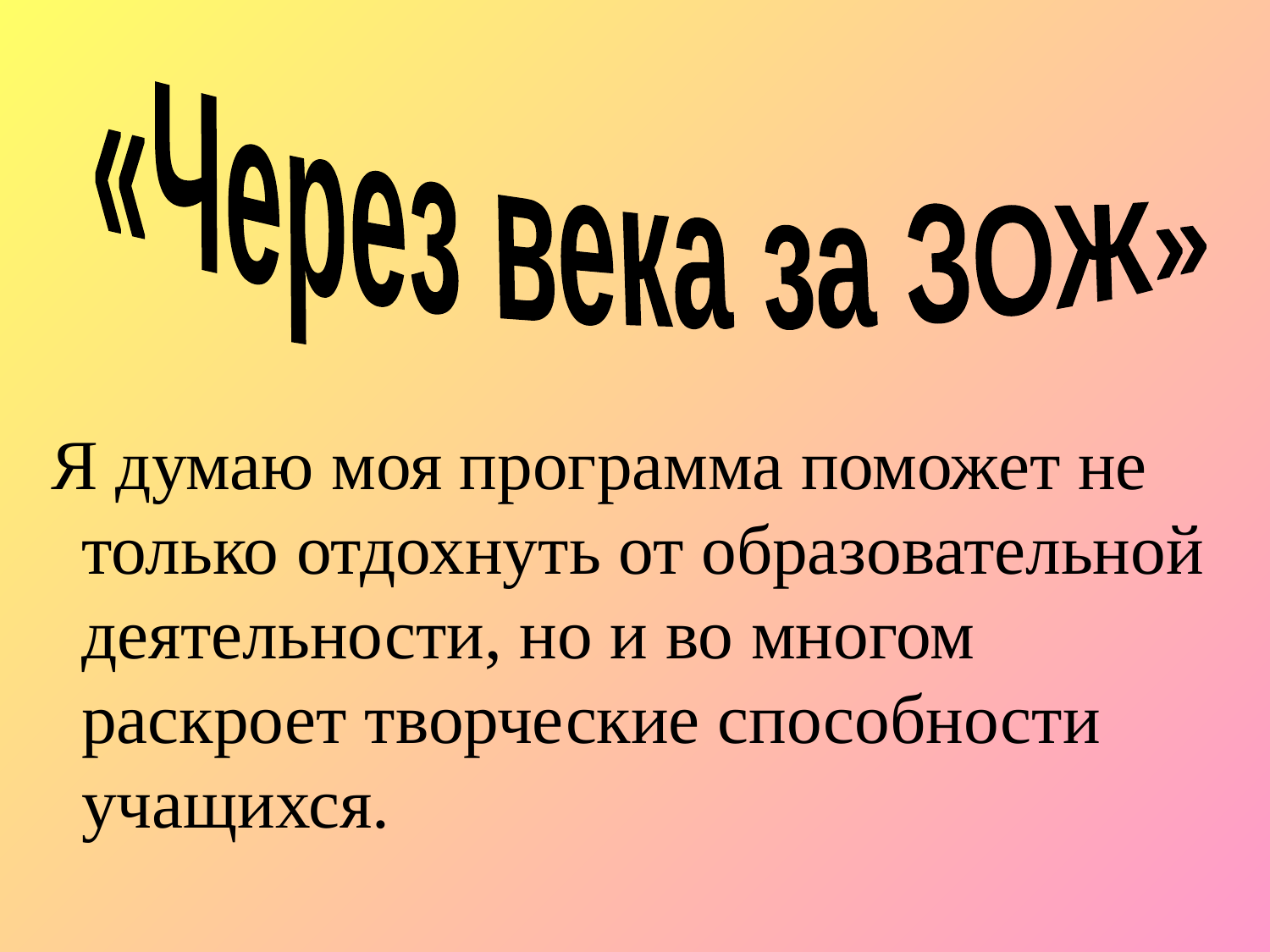

«Через века за ЗОЖ»
 Я думаю моя программа поможет не только отдохнуть от образовательной деятельности, но и во многом раскроет творческие способности учащихся.